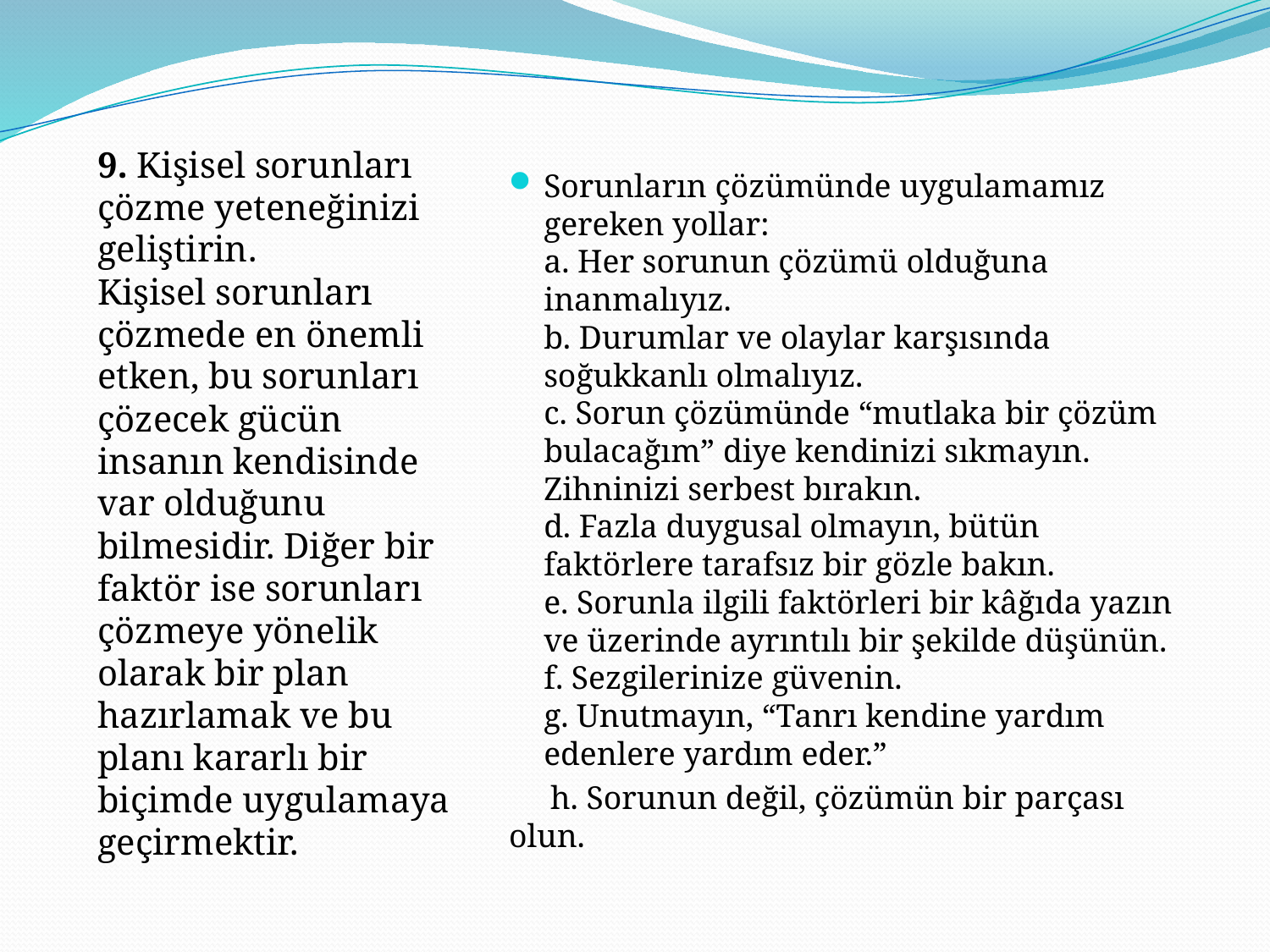

9. Kişisel sorunları çözme yeteneğinizi geliştirin.
Kişisel sorunları çözmede en önemli etken, bu sorunları çözecek gücün insanın kendisinde var olduğunu bilmesidir. Diğer bir faktör ise sorunları çözmeye yönelik olarak bir plan hazırlamak ve bu planı kararlı bir biçimde uygulamaya geçirmektir.
Sorunların çözümünde uygulamamız gereken yollar:
a. Her sorunun çözümü olduğuna inanmalıyız.
b. Durumlar ve olaylar karşısında soğukkanlı olmalıyız.
c. Sorun çözümünde “mutlaka bir çözüm bulacağım” diye kendinizi sıkmayın. Zihninizi serbest bırakın.
d. Fazla duygusal olmayın, bütün faktörlere tarafsız bir gözle bakın.
e. Sorunla ilgili faktörleri bir kâğıda yazın ve üzerinde ayrıntılı bir şekilde düşünün.
f. Sezgilerinize güvenin.
g. Unutmayın, “Tanrı kendine yardım edenlere yardım eder.”
     h. Sorunun değil, çözümün bir parçası olun.